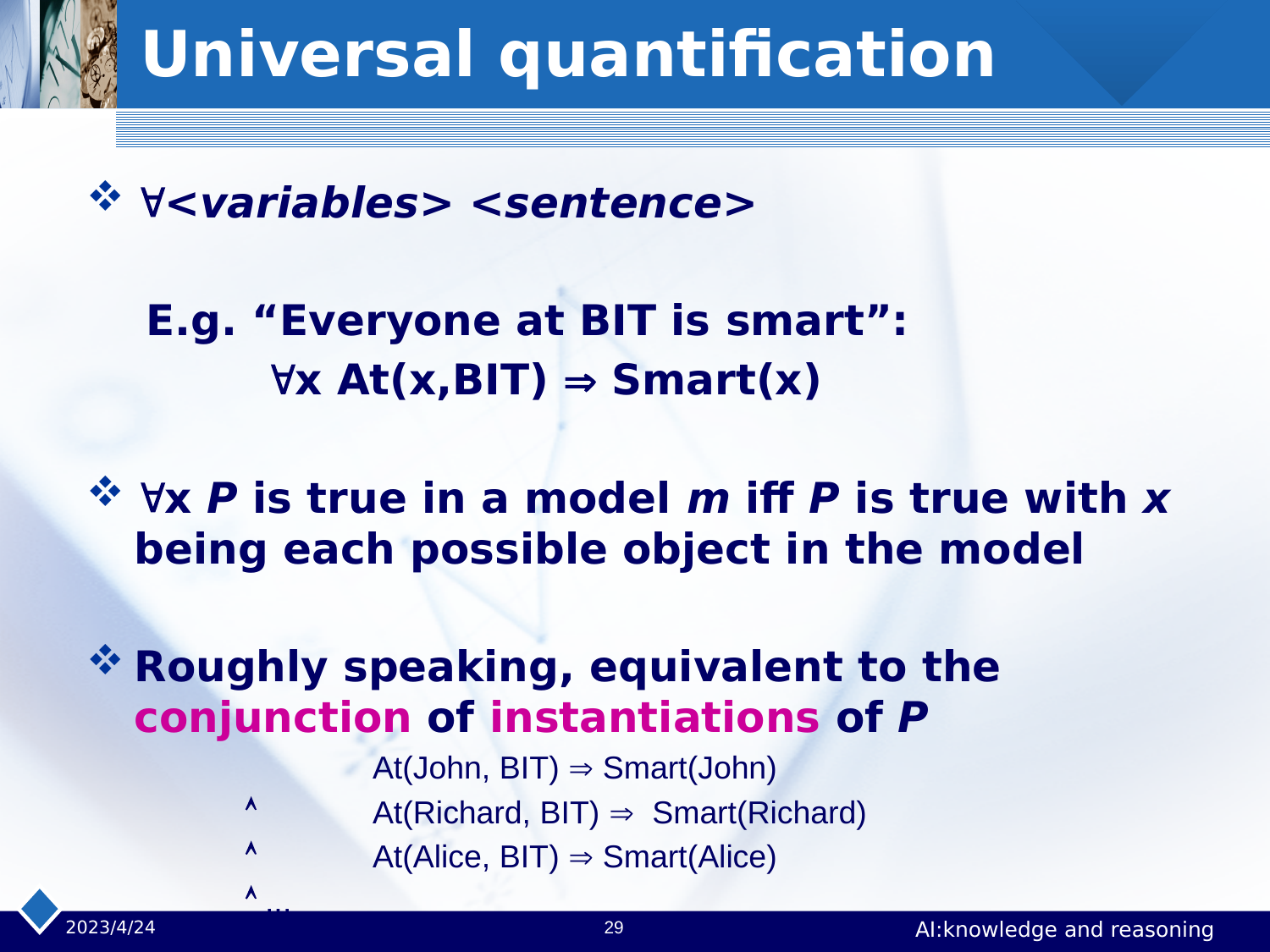

# Universal quantification
∀<variables> <sentence>

    E.g. “Everyone at BIT is smart”:
            ∀x At(x,BIT) ⇒ Smart(x)

∀x P is true in a model m iff P is true with x being each possible object in the model

Roughly speaking, equivalent to the conjunction of instantiations of P
		At(John, BIT) ⇒ Smart(John)
	∧	At(Richard, BIT) ⇒  Smart(Richard)
	∧	At(Alice, BIT) ⇒ Smart(Alice)
	∧ ...

2023/4/24
29
AI:knowledge and reasoning